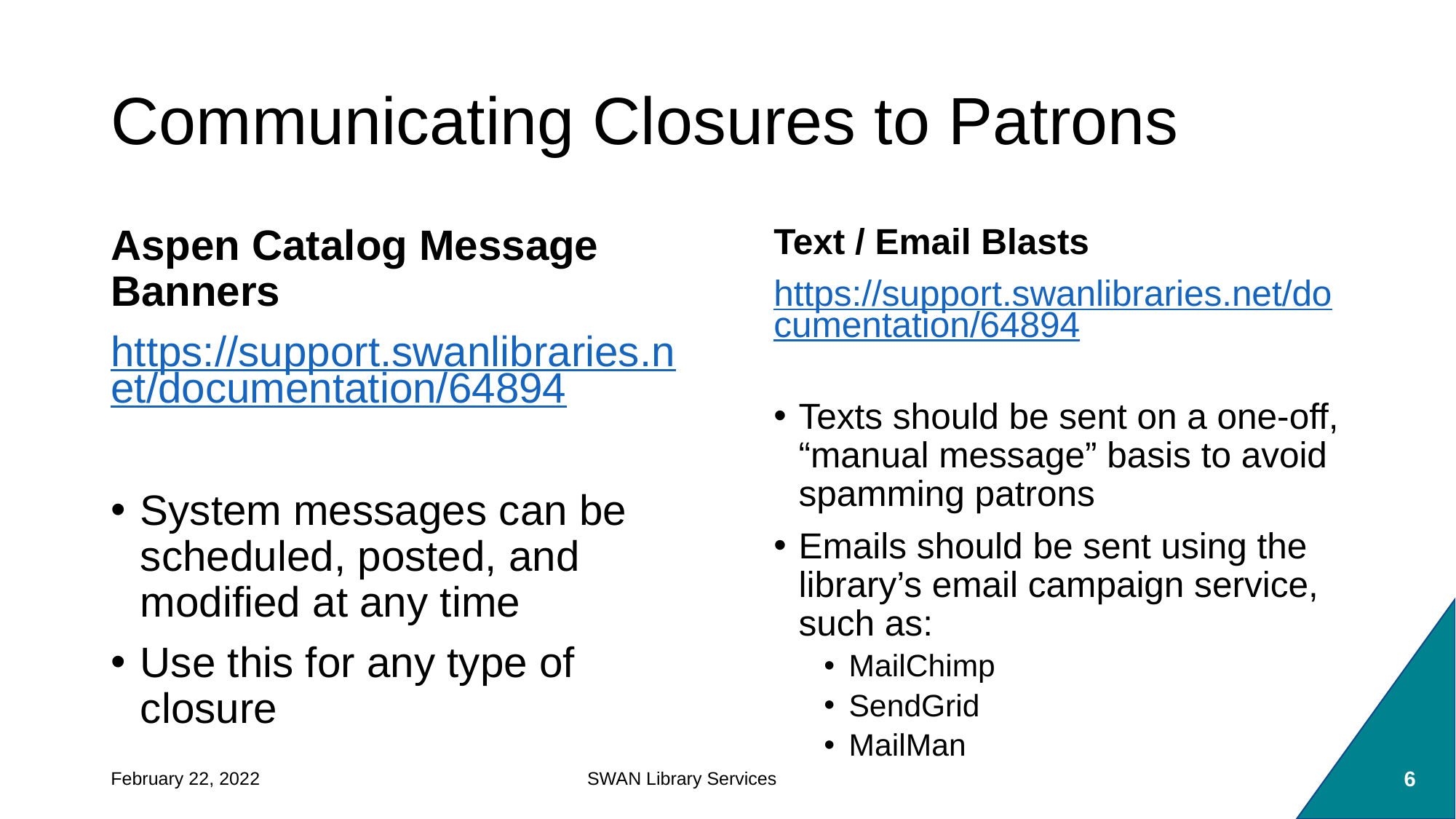

# Communicating Closures to Patrons
Aspen Catalog Message Banners
https://support.swanlibraries.net/documentation/64894

System messages can be scheduled, posted, and modified at any time
Use this for any type of closure
Text / Email Blasts
https://support.swanlibraries.net/documentation/64894

Texts should be sent on a one-off, “manual message” basis to avoid spamming patrons
Emails should be sent using the library’s email campaign service, such as:
MailChimp
SendGrid
MailMan

February 22, 2022
6
SWAN Library Services